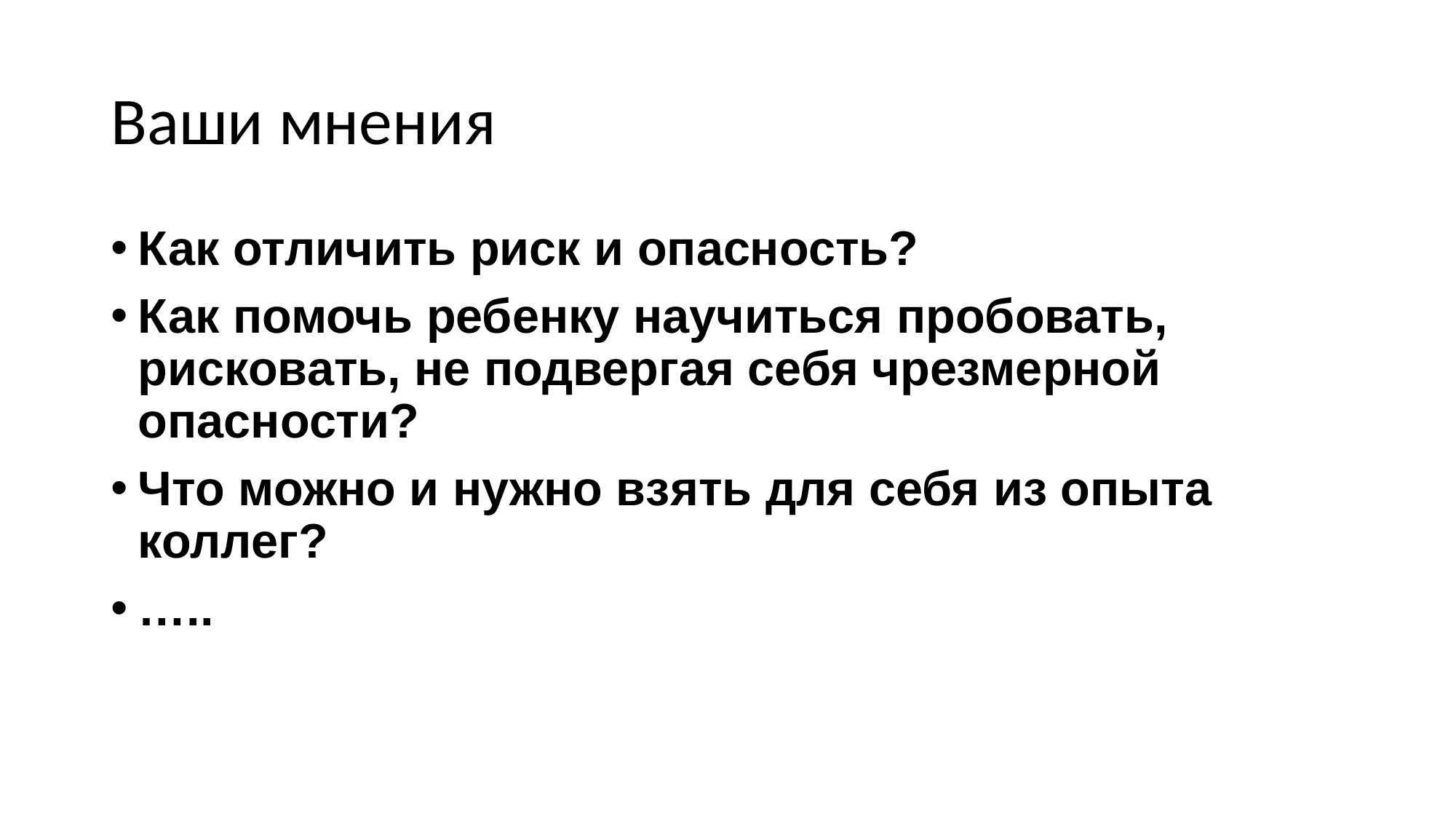

# Ваши мнения
Как отличить риск и опасность?
Как помочь ребенку научиться пробовать, рисковать, не подвергая себя чрезмерной опасности?
Что можно и нужно взять для себя из опыта коллег?
…..